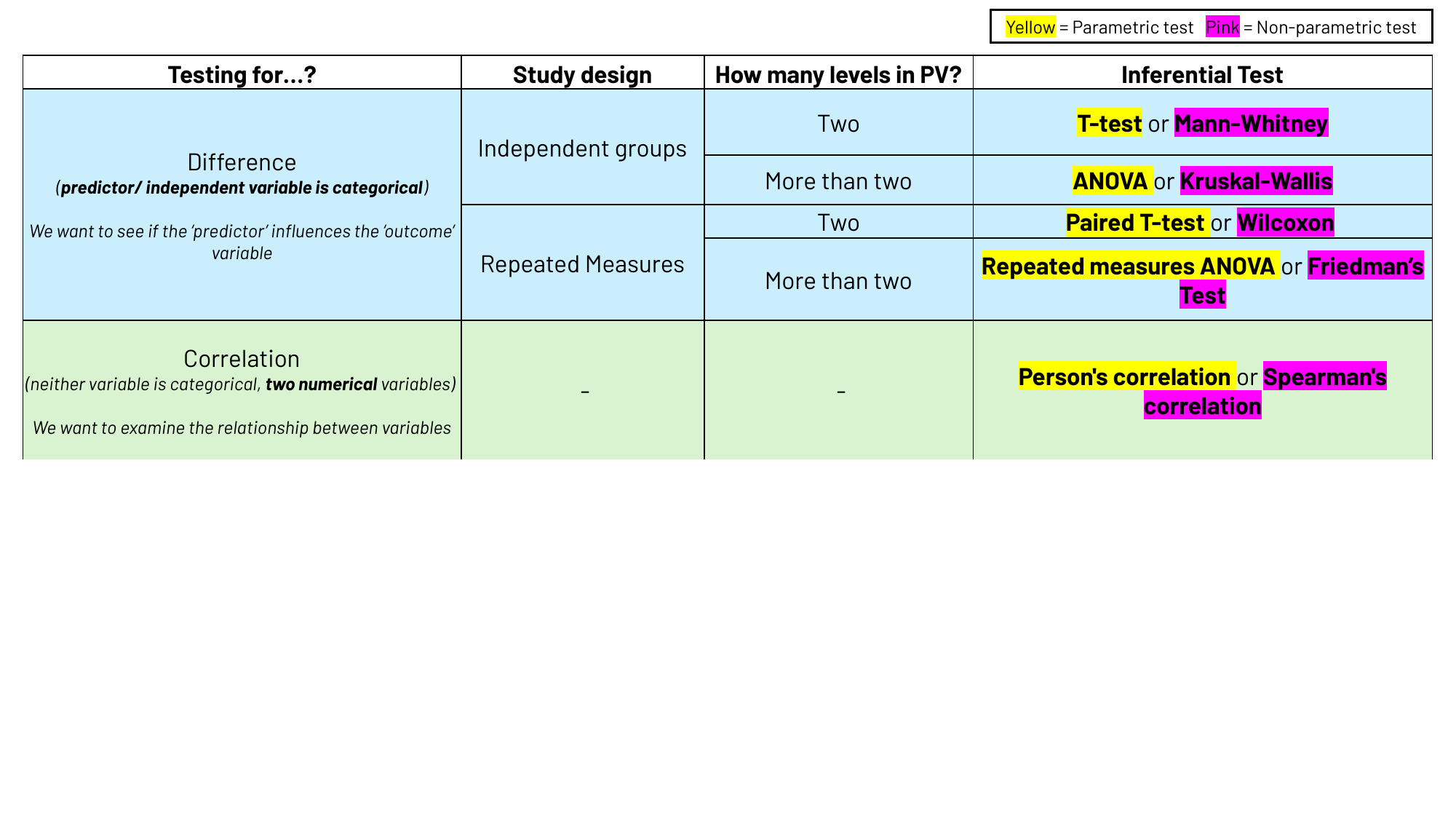

Yellow = Parametric test   Pink = Non-parametric test
| Testing for…? | Study design | How many levels in PV? | Inferential Test |
| --- | --- | --- | --- |
| Difference (predictor/ independent variable is categorical) We want to see if the ‘predictor’ influences the ‘outcome’ variable | Independent groups | Two | T-test or Mann-Whitney |
|  |  | More than two | ANOVA or Kruskal-Wallis |
|  | Repeated Measures | Two | Paired T-test or Wilcoxon |
|  |  | More than two | Repeated measures ANOVA or Friedman’s Test |
| Correlation (neither variable is categorical, two numerical variables) We want to examine the relationship between variables | - | - | Person's correlation or Spearman's correlation |
|  |  |  |  |
|  |  |  |  |